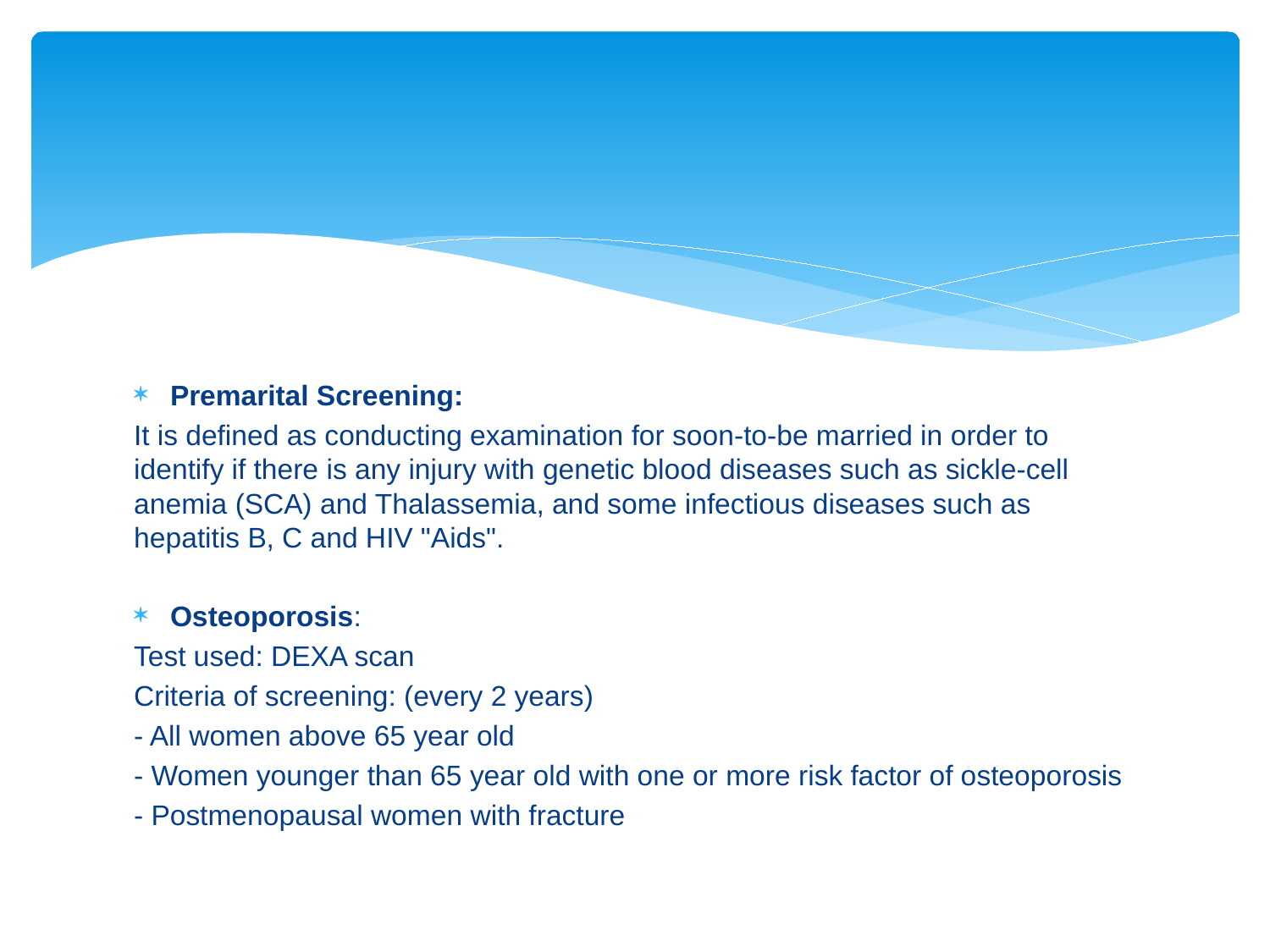

#
Premarital Screening:
It is defined as conducting examination for soon-to-be married in order to identify if there is any injury with genetic blood diseases such as sickle-cell anemia (SCA) and Thalassemia, and some infectious diseases such as hepatitis B, C and HIV "Aids".

Osteoporosis:
Test used: DEXA scan
Criteria of screening: (every 2 years)
- All women above 65 year old
- Women younger than 65 year old with one or more risk factor of osteoporosis
- Postmenopausal women with fracture